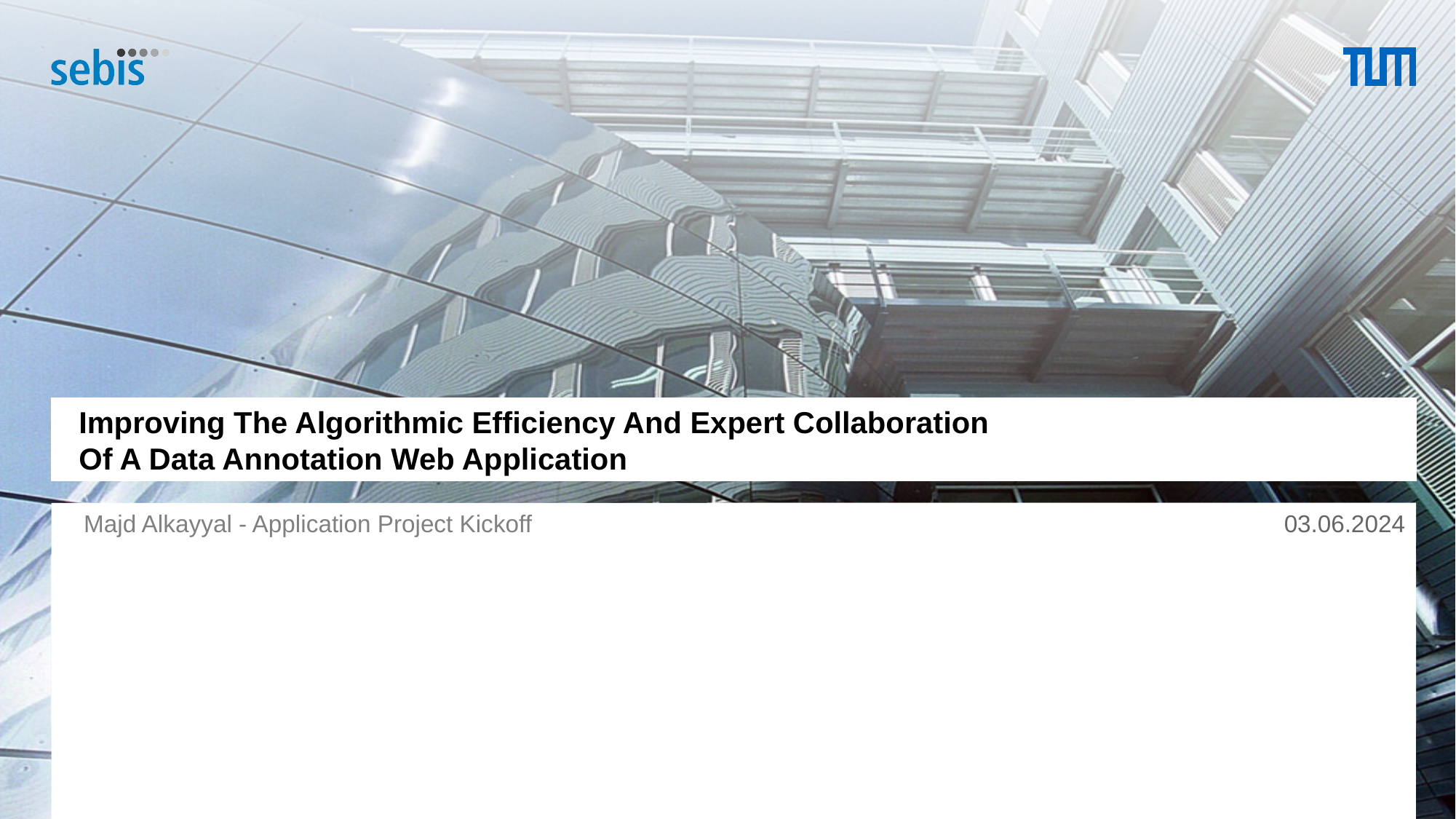

Improving The Algorithmic Efficiency And Expert Collaboration
  Of A Data Annotation Web Application
03.06.2024
Majd Alkayyal - Application Project Kickoff